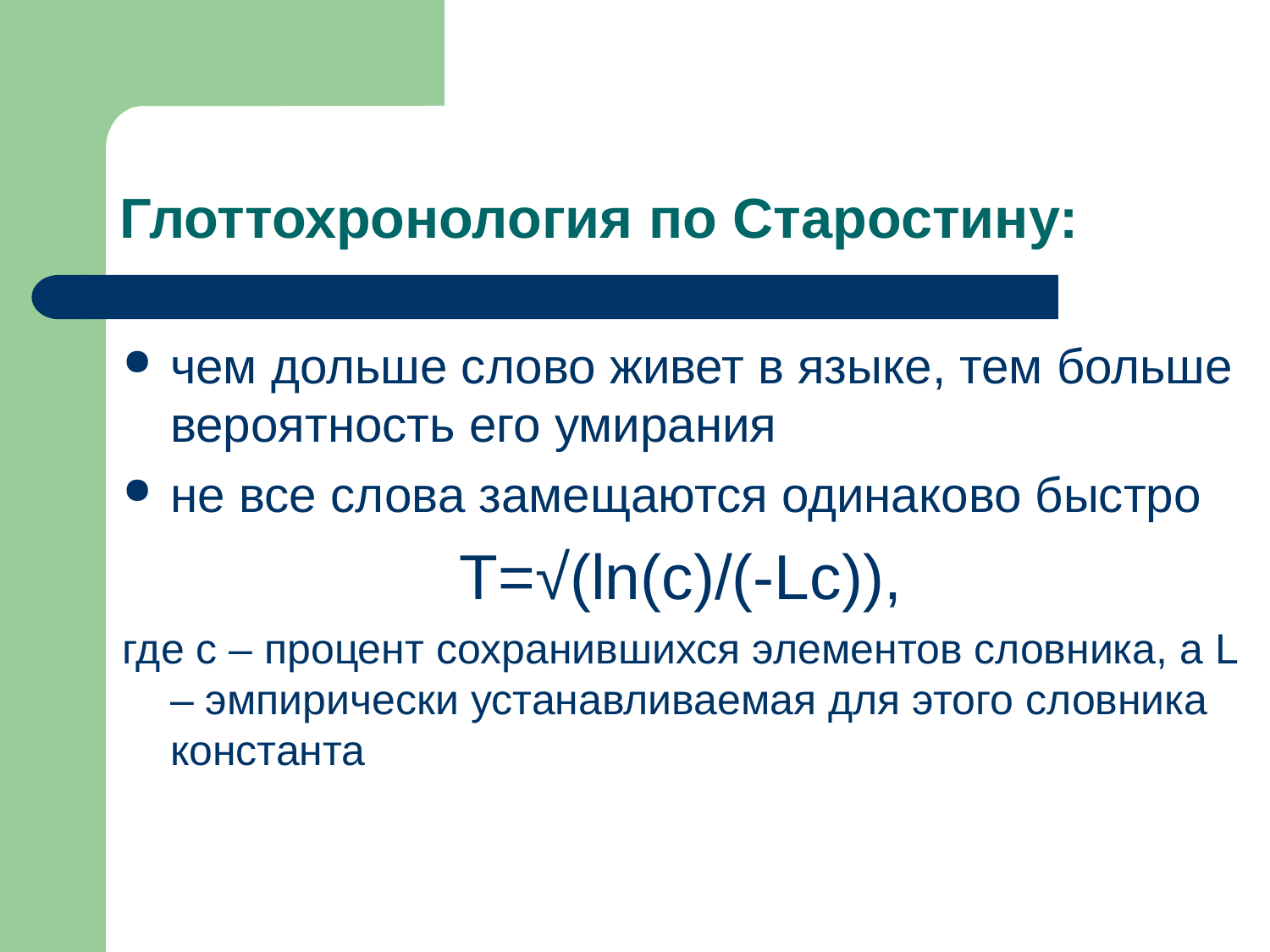

Глоттохронология по Старостину:
чем дольше слово живет в языке, тем больше вероятность его умирания
не все слова замещаются одинаково быстро
T=√(ln(c)/(-Lc)),
где с – процент сохранившихся элементов словника, а L – эмпирически устанавливаемая для этого словника константа